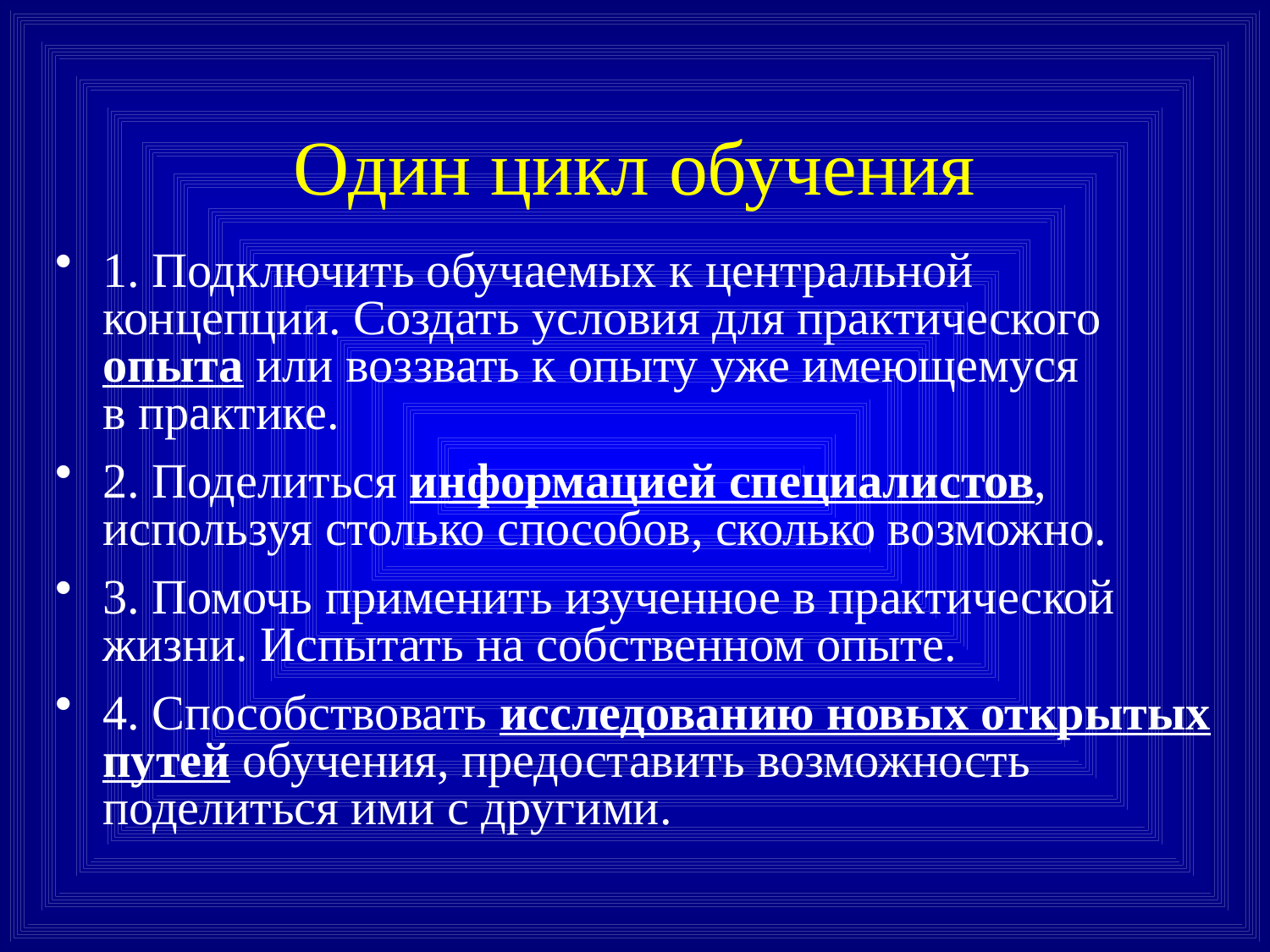

# Один цикл обучения
1. Подключить обучаемых к центральной концепции. Создать условия для практического опыта или воззвать к опыту уже имеющемуся
в практике.
2. Поделиться информацией специалистов, используя столько способов, сколько возможно.
3. Помочь применить изученное в практической жизни. Испытать на собственном опыте.
4. Способствовать исследованию новых открытых путей обучения, предоставить возможность поделиться ими с другими.